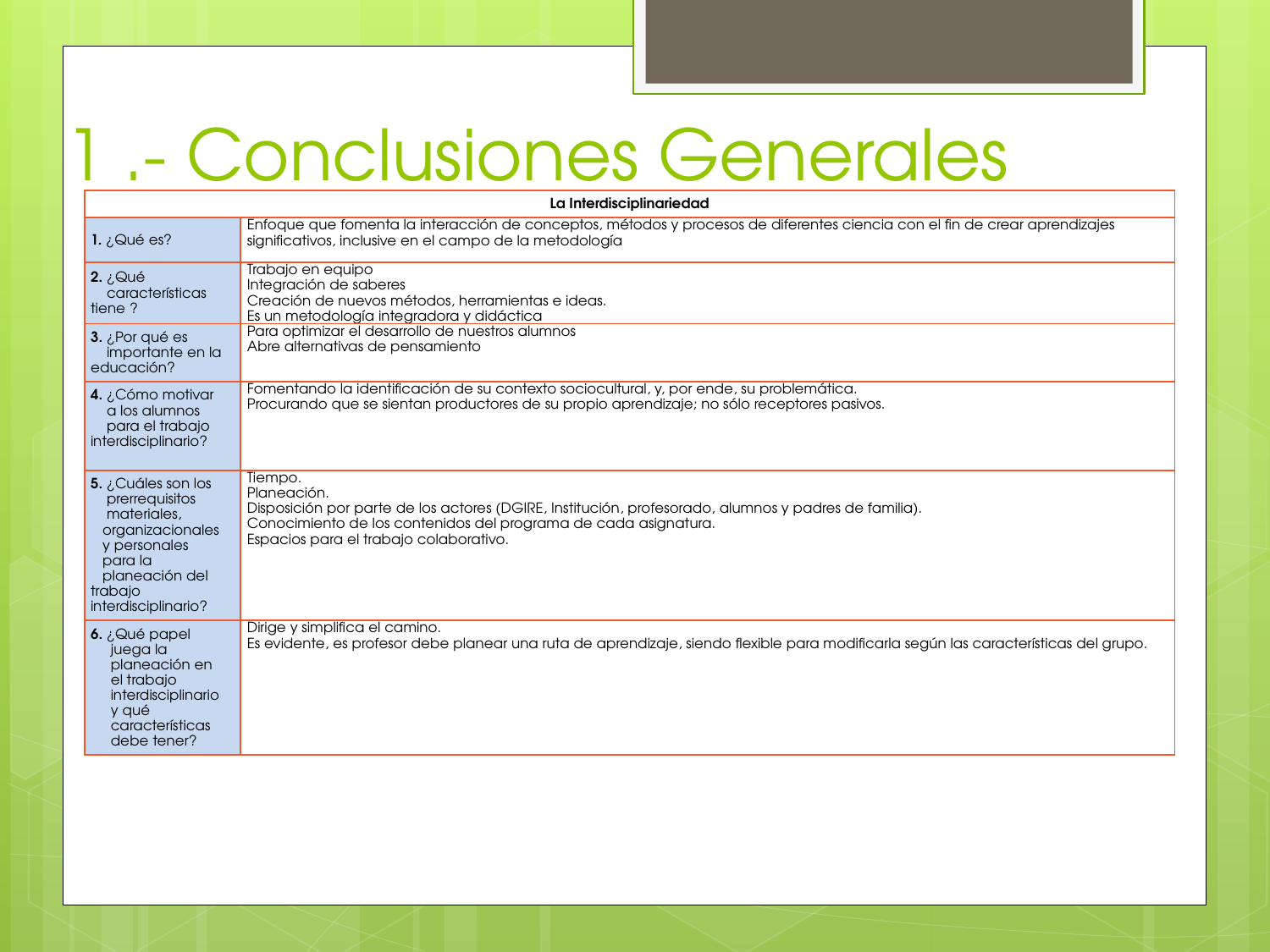

# 1 .- Conclusiones Generales
| La Interdisciplinariedad |  |
| --- | --- |
| 1. ¿Qué es? | Enfoque que fomenta la interacción de conceptos, métodos y procesos de diferentes ciencia con el fin de crear aprendizajes significativos, inclusive en el campo de la metodología |
| 2. ¿Qué características tiene ? | Trabajo en equipo Integración de saberes Creación de nuevos métodos, herramientas e ideas. Es un metodología integradora y didáctica |
| 3. ¿Por qué es importante en la educación? | Para optimizar el desarrollo de nuestros alumnos Abre alternativas de pensamiento |
| 4. ¿Cómo motivar a los alumnos para el trabajo interdisciplinario? | Fomentando la identificación de su contexto sociocultural, y, por ende, su problemática. Procurando que se sientan productores de su propio aprendizaje; no sólo receptores pasivos. |
| 5. ¿Cuáles son los prerrequisitos materiales, organizacionales y personales para la planeación del trabajo interdisciplinario? | Tiempo. Planeación. Disposición por parte de los actores (DGIRE, Institución, profesorado, alumnos y padres de familia). Conocimiento de los contenidos del programa de cada asignatura. Espacios para el trabajo colaborativo. |
| 6. ¿Qué papel juega la planeación en el trabajo interdisciplinario y qué características debe tener? | Dirige y simplifica el camino. Es evidente, es profesor debe planear una ruta de aprendizaje, siendo flexible para modificarla según las características del grupo. |